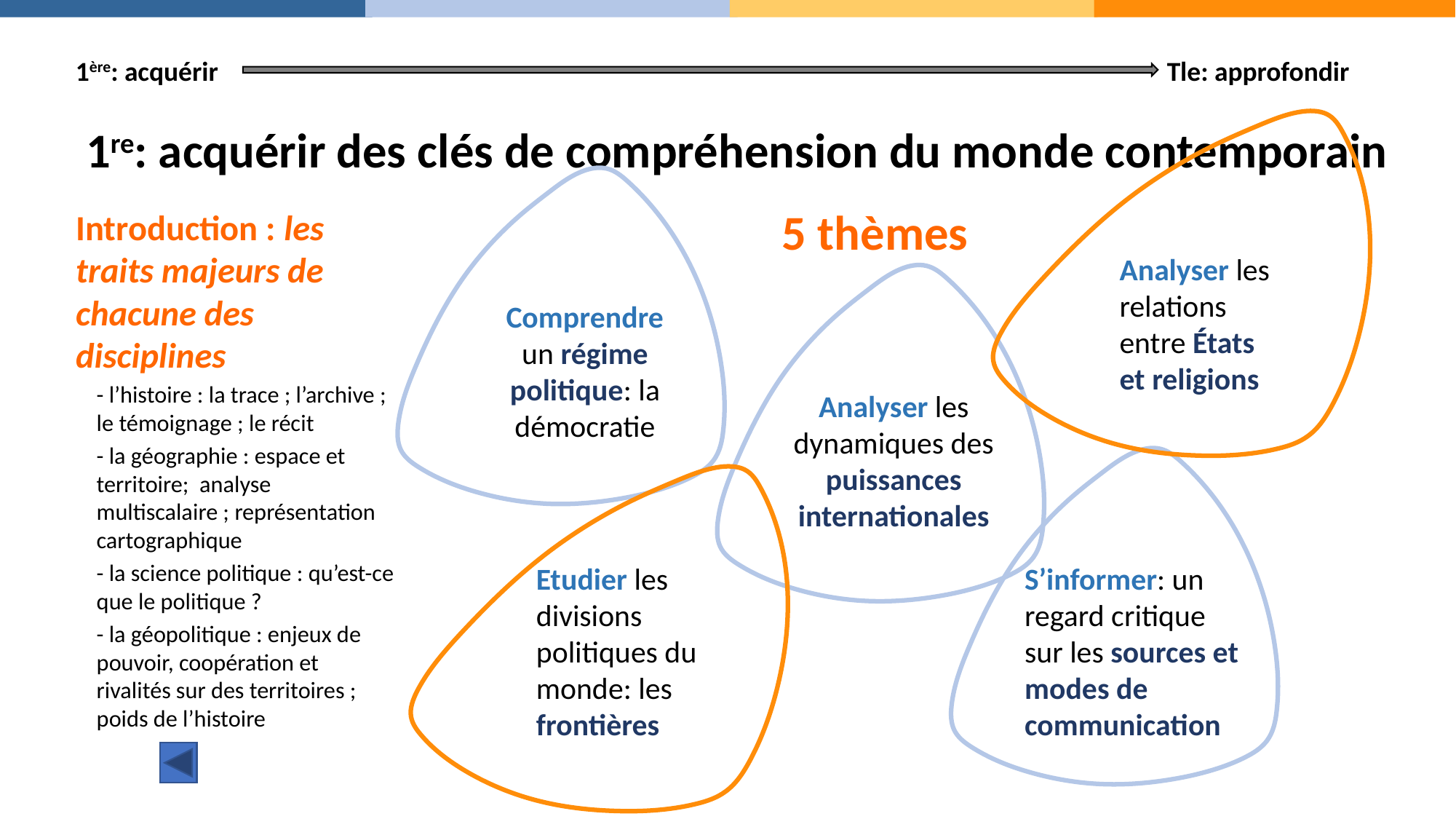

1ère: acquérir 									Tle: approfondir
1re: acquérir des clés de compréhension du monde contemporain

Analyser les relations entre États et religions
5 thèmes
Introduction : les traits majeurs de chacune des disciplines
- l’histoire : la trace ; l’archive ; le témoignage ; le récit
- la géographie : espace et territoire;  analyse multiscalaire ; représentation cartographique
- la science politique : qu’est-ce que le politique ?
- la géopolitique : enjeux de pouvoir, coopération et rivalités sur des territoires ; poids de l’histoire

Comprendre un régime politique: la démocratie
Analyser les dynamiques des puissances internationales

S’informer: un regard critique sur les sources et modes de communication
Etudier les divisions politiques du monde: les frontières